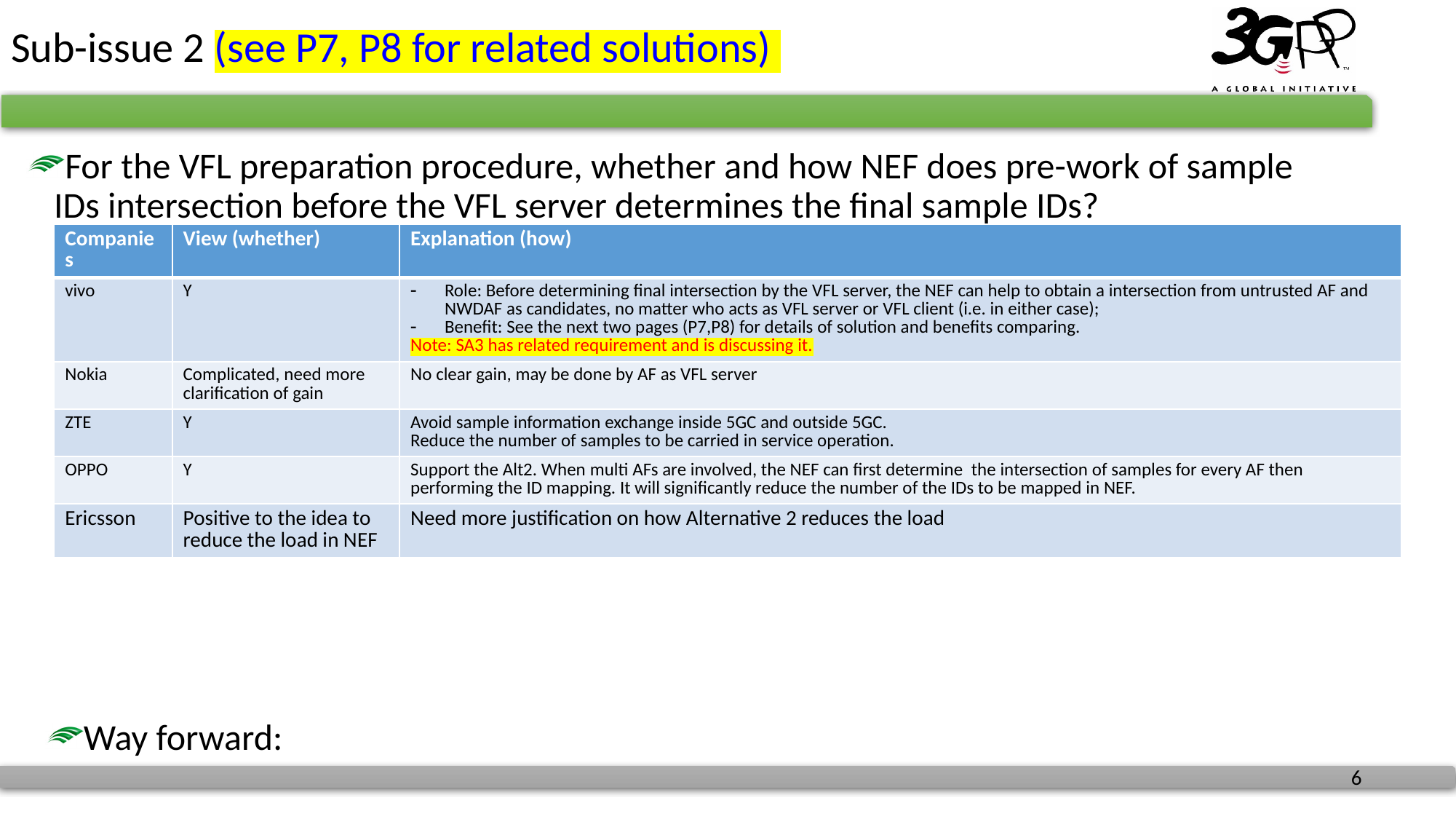

# Sub-issue 2 (see P7, P8 for related solutions)
For the VFL preparation procedure, whether and how NEF does pre-work of sample IDs intersection before the VFL server determines the final sample IDs?

| Companies | View (whether) | Explanation (how) |
| --- | --- | --- |
| vivo | Y | Role: Before determining final intersection by the VFL server, the NEF can help to obtain a intersection from untrusted AF and NWDAF as candidates, no matter who acts as VFL server or VFL client (i.e. in either case); Benefit: See the next two pages (P7,P8) for details of solution and benefits comparing. Note: SA3 has related requirement and is discussing it. |
| Nokia | Complicated, need more clarification of gain | No clear gain, may be done by AF as VFL server |
| ZTE | Y | Avoid sample information exchange inside 5GC and outside 5GC. Reduce the number of samples to be carried in service operation. |
| OPPO | Y | Support the Alt2. When multi AFs are involved, the NEF can first determine the intersection of samples for every AF then performing the ID mapping. It will significantly reduce the number of the IDs to be mapped in NEF. |
| Ericsson | Positive to the idea to reduce the load in NEF | Need more justification on how Alternative 2 reduces the load |
Way forward: